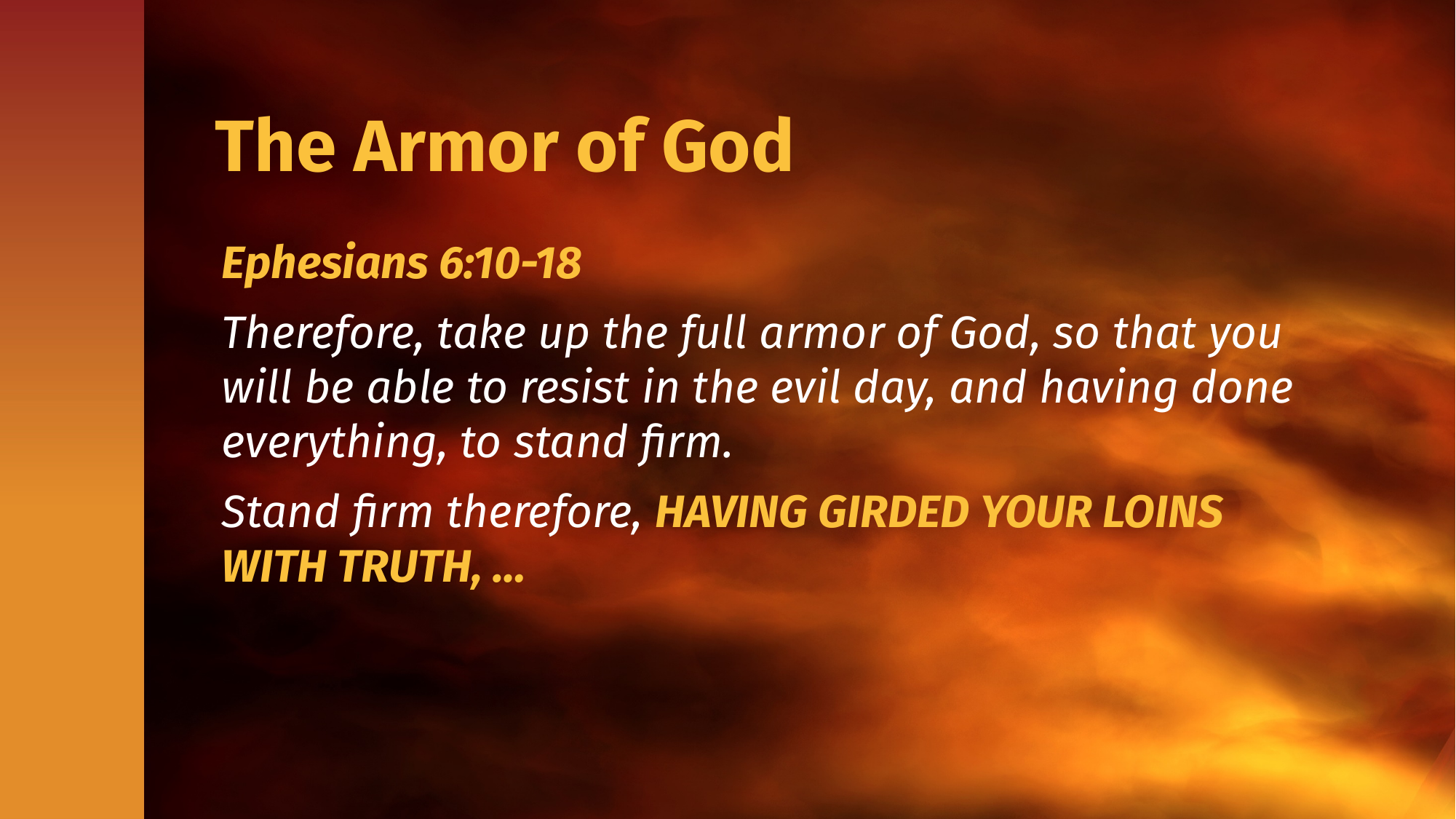

# The Armor of God
Ephesians 6:10-18
Therefore, take up the full armor of God, so that you will be able to resist in the evil day, and having done everything, to stand firm.
Stand firm therefore, HAVING GIRDED YOUR LOINS WITH TRUTH, …